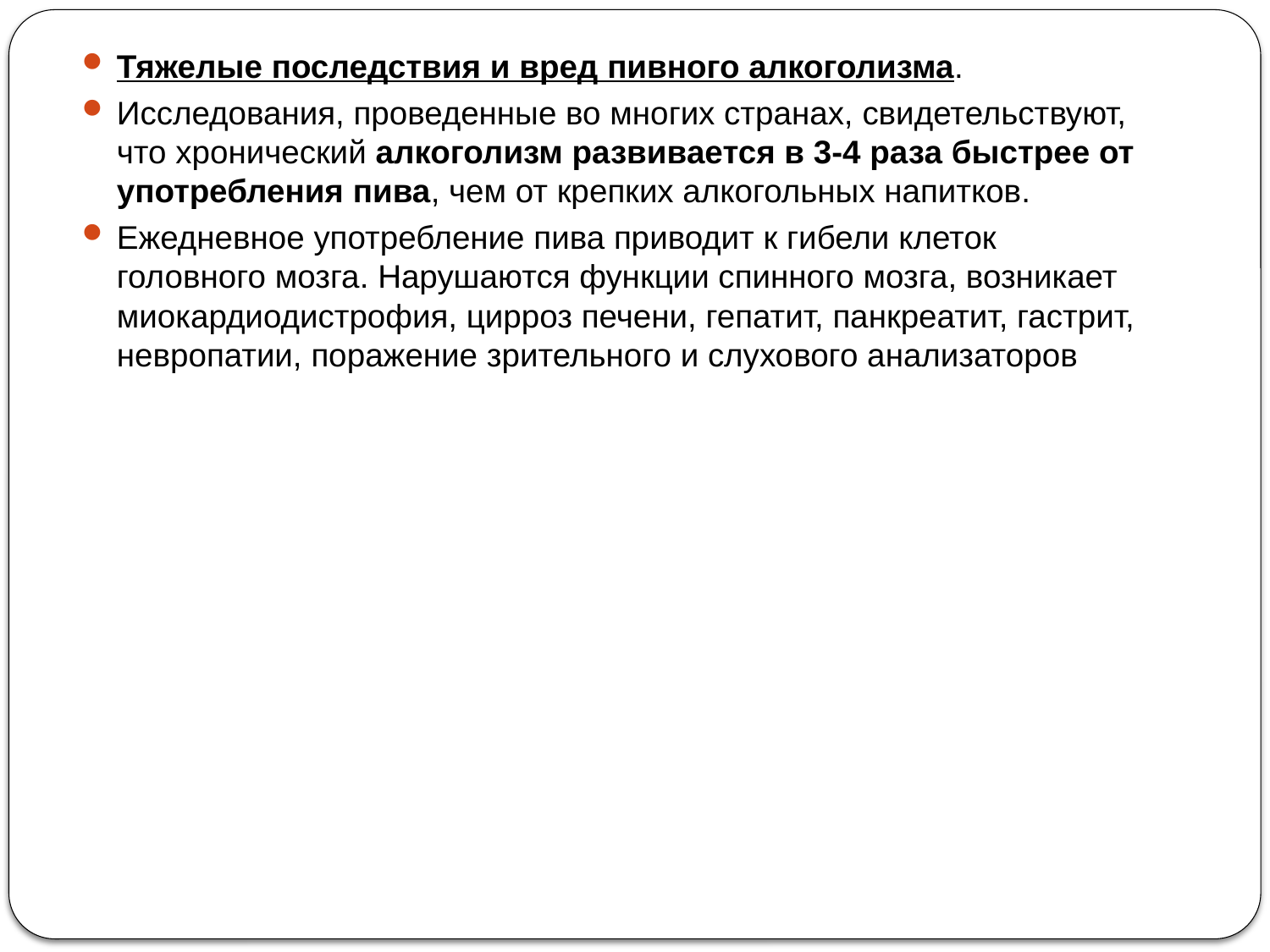

Тяжелые последствия и вред пивного алкоголизма.
Исследования, проведенные во многих странах, свидетельствуют, что хронический алкоголизм развивается в 3-4 раза быстрее от употребления пива, чем от крепких алкогольных напитков.
Ежедневное употребление пива приводит к гибели клеток головного мозга. Нарушаются функции спинного мозга, возникает миокардиодистрофия, цирроз печени, гепатит, панкреатит, гастрит, невропатии, поражение зрительного и слухового анализаторов